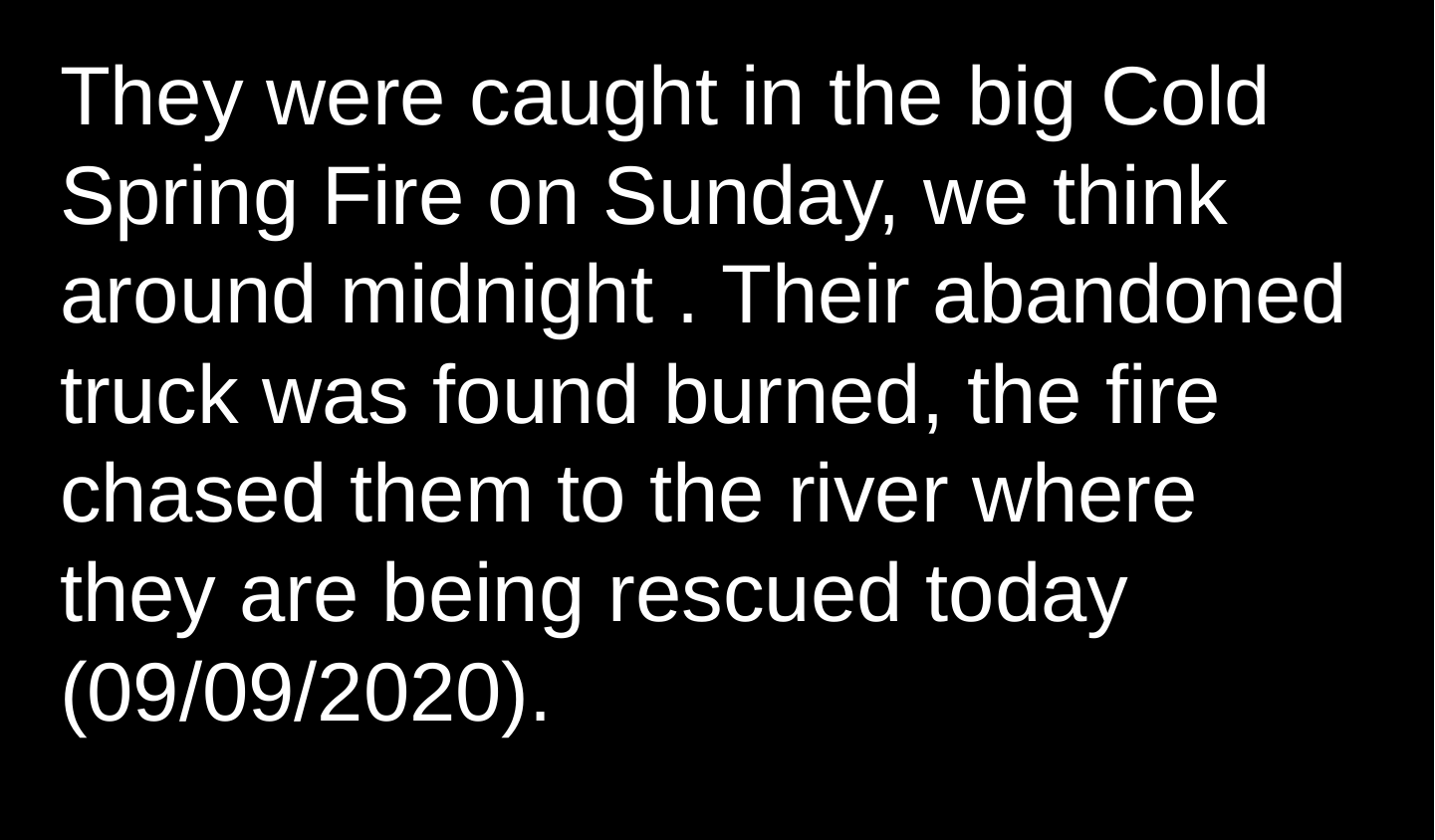

They were caught in the big Cold Spring Fire on Sunday, we think around midnight . Their abandoned truck was found burned, the fire chased them to the river where they are being rescued today (09/09/2020).